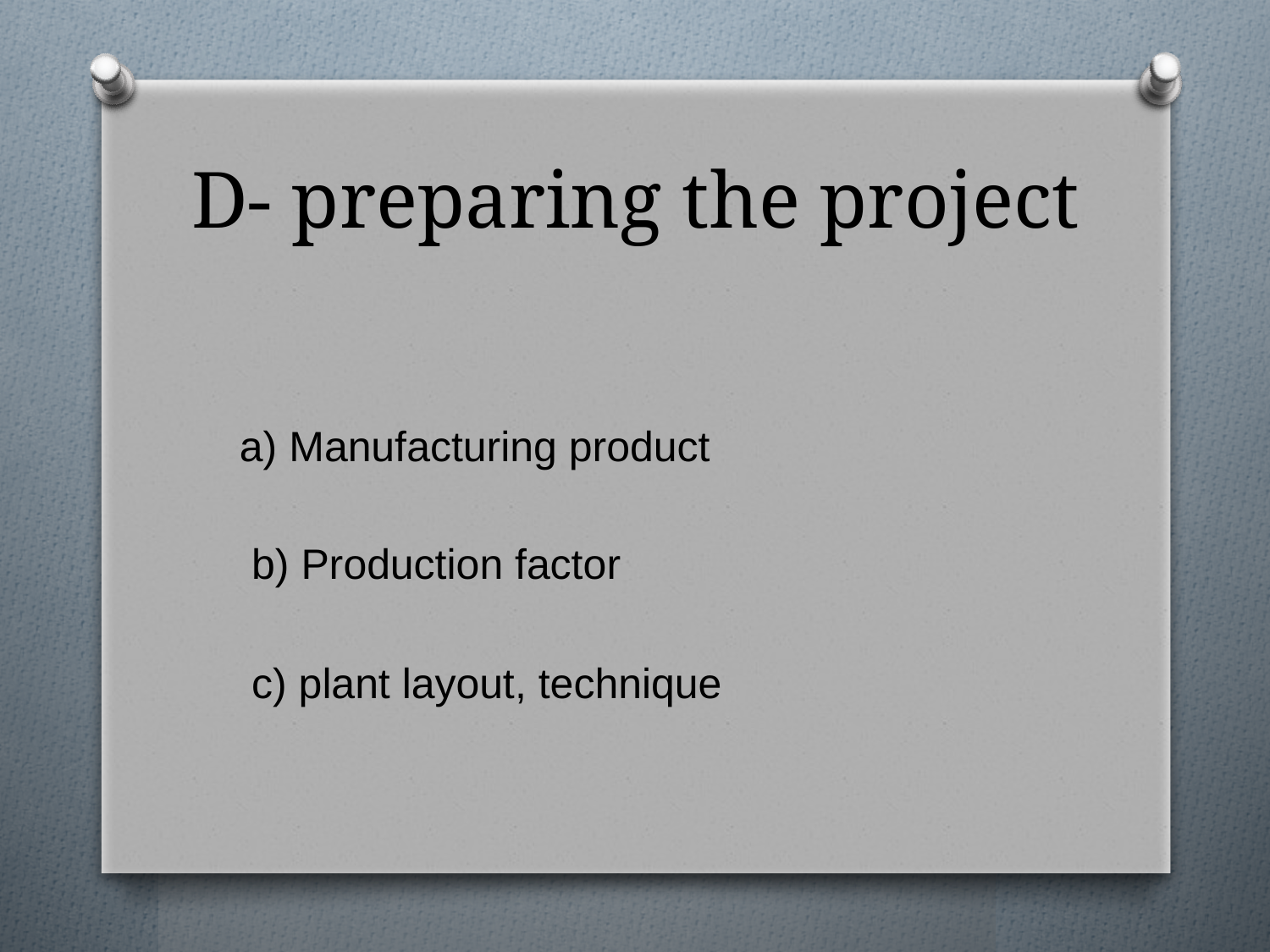

# D- preparing the project

  a) Manufacturing product

   b) Production factor

   c) plant layout, technique